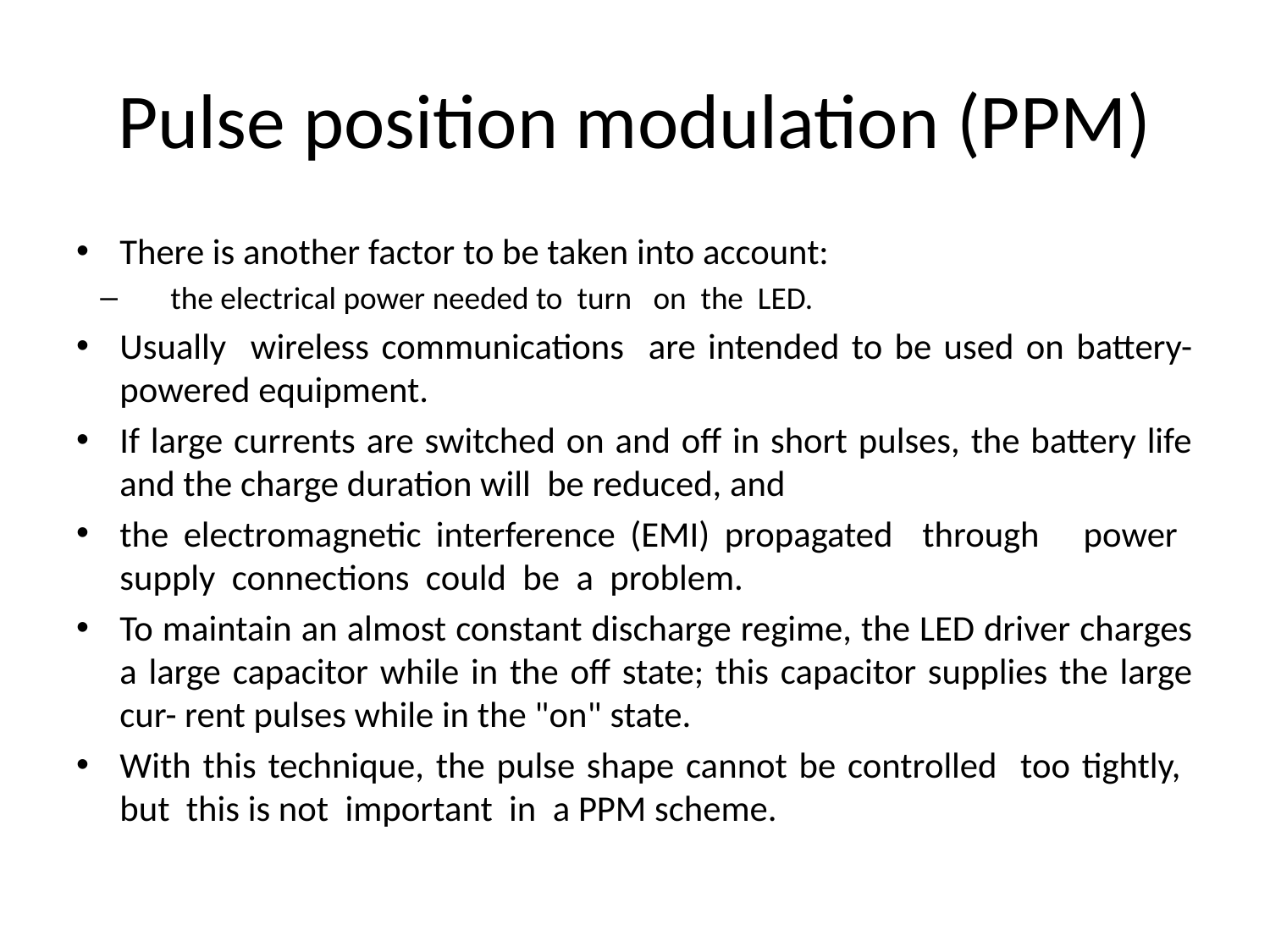

# Pulse position modulation (PPM)
There is another factor to be taken into account:
the electrical power needed to  turn   on  the  LED.
Usually  wireless communications  are intended to be used on battery-powered equipment.
If large currents are switched on and off in short pulses, the battery life and the charge duration will  be reduced, and
the electromagnetic interference (EMI) propagated  through   power  supply  connections  could  be  a  problem.
To maintain an almost constant discharge regime, the LED driver charges a large capacitor while in the off state; this capacitor supplies the large cur- rent pulses while in the "on" state.
With this technique, the pulse shape cannot be controlled  too tightly,  but  this is not  important  in  a PPM scheme.